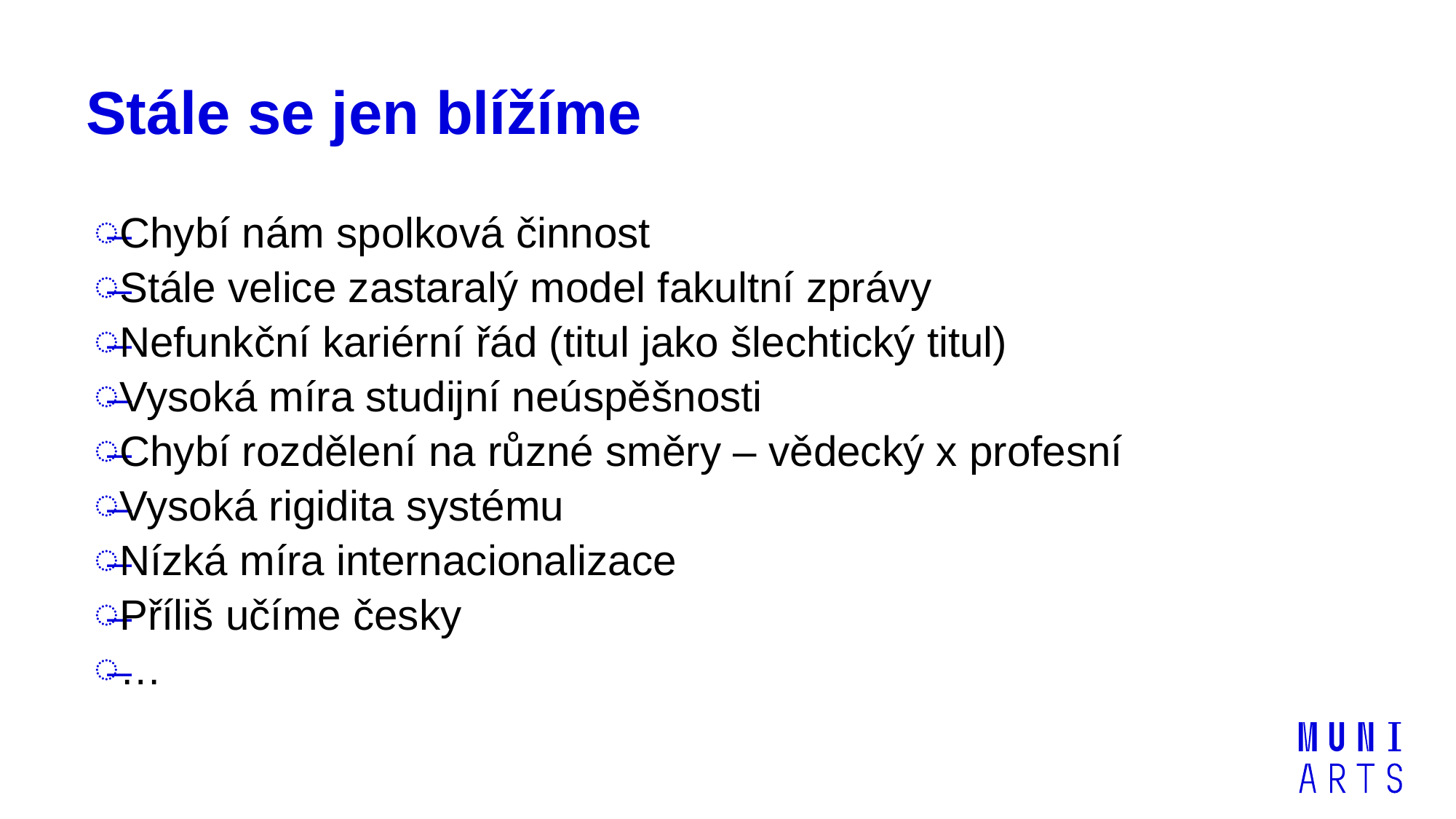

# Stále se jen blížíme
Chybí nám spolková činnost
Stále velice zastaralý model fakultní zprávy
Nefunkční kariérní řád (titul jako šlechtický titul)
Vysoká míra studijní neúspěšnosti
Chybí rozdělení na různé směry – vědecký x profesní
Vysoká rigidita systému
Nízká míra internacionalizace
Příliš učíme česky
…